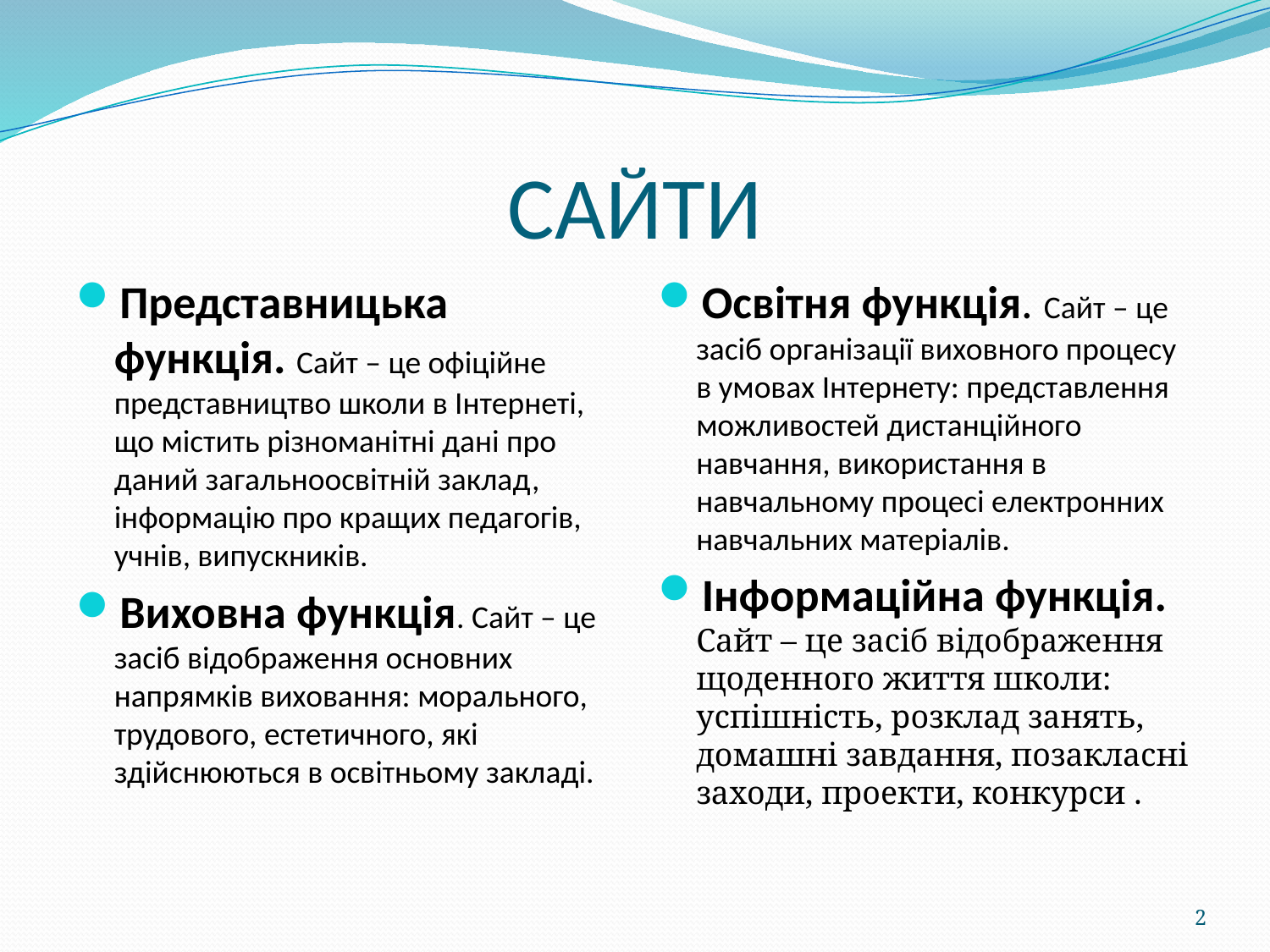

# САЙТИ
Представницька функція. Сайт – це офіційне представництво школи в Інтернеті, що містить різноманітні дані про даний загальноосвітній заклад, інформацію про кращих педагогів, учнів, випускників.
Виховна функція. Сайт – це засіб відображення основних напрямків виховання: морального, трудового, естетичного, які здійснюються в освітньому закладі.
Освітня функція. Сайт – це засіб організації виховного процесу в умовах Інтернету: представлення можливостей дистанційного навчання, використання в навчальному процесі електронних навчальних матеріалів.
Інформаційна функція. Сайт – це засіб відображення щоденного життя школи: успішність, розклад занять, домашні завдання, позакласні заходи, проекти, конкурси .
2